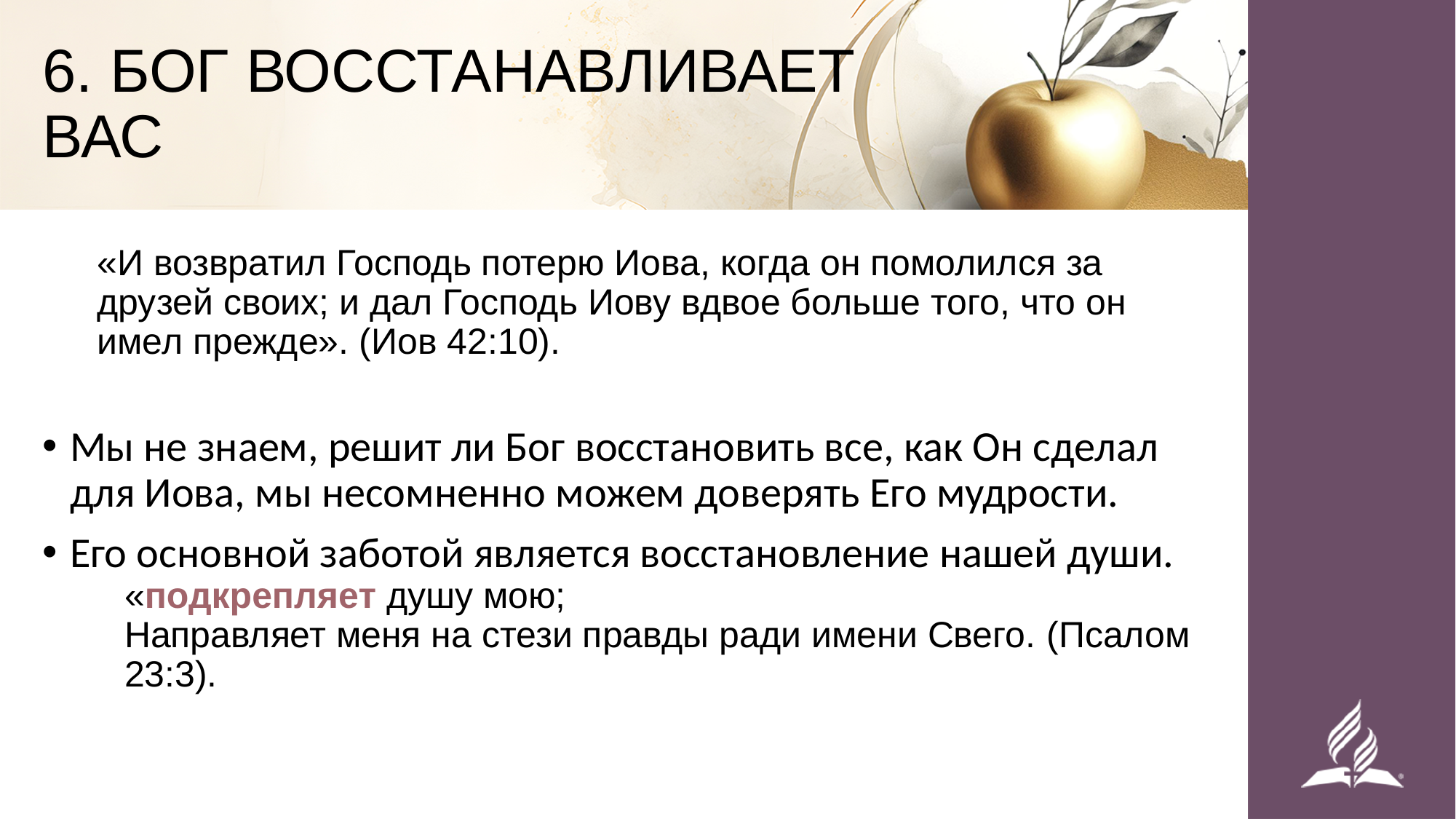

# 6. БОГ ВОССТАНАВЛИВАЕТ ВАС
«И возвратил Господь потерю Иова, когда он помолился за друзей своих; и дал Господь Иову вдвое больше того, что он имел прежде». (Иов 42:10).

Мы не знаем, решит ли Бог восстановить все, как Он сделал для Иова, мы несомненно можем доверять Его мудрости.
Его основной заботой является восстановление нашей души.
«подкрепляет душу мою;
Направляет меня на стези правды ради имени Свего. (Псалом 23:3).